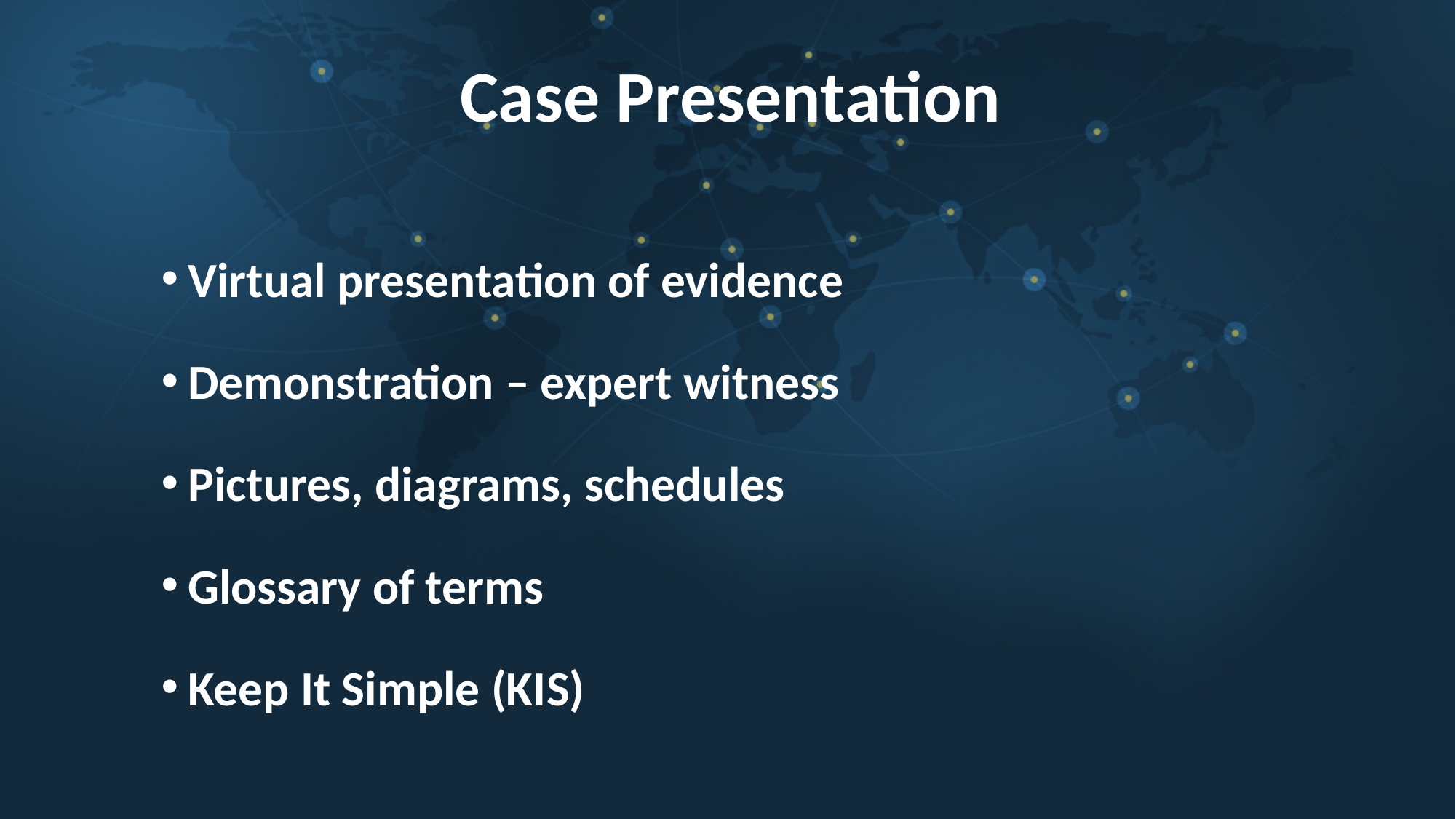

# Case Presentation
Virtual presentation of evidence
Demonstration – expert witness
Pictures, diagrams, schedules
Glossary of terms
Keep It Simple (KIS)